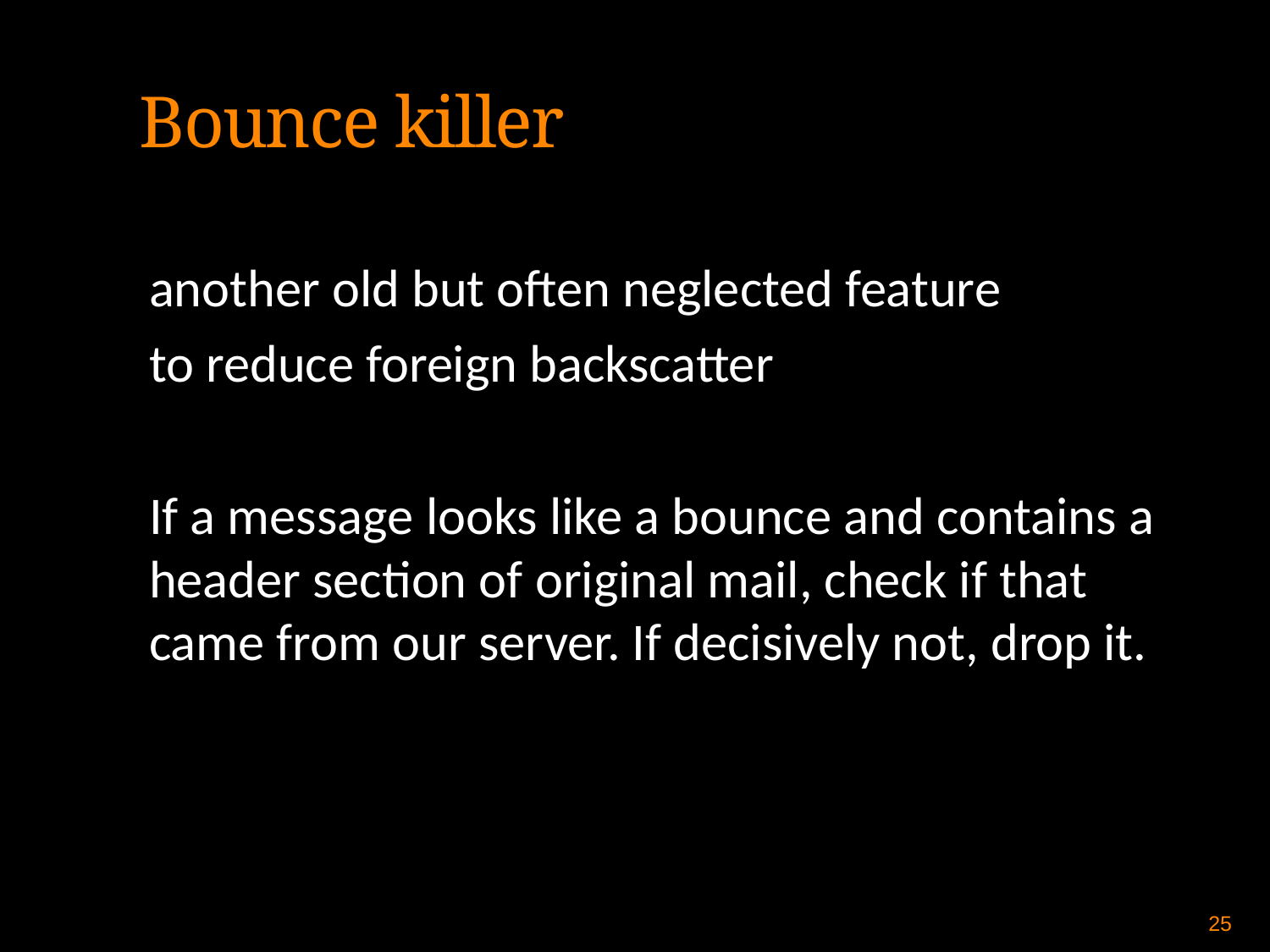

Bounce killer
another old but often neglected feature
to reduce foreign backscatter

If a message looks like a bounce and contains a header section of original mail, check if that came from our server. If decisively not, drop it.
25